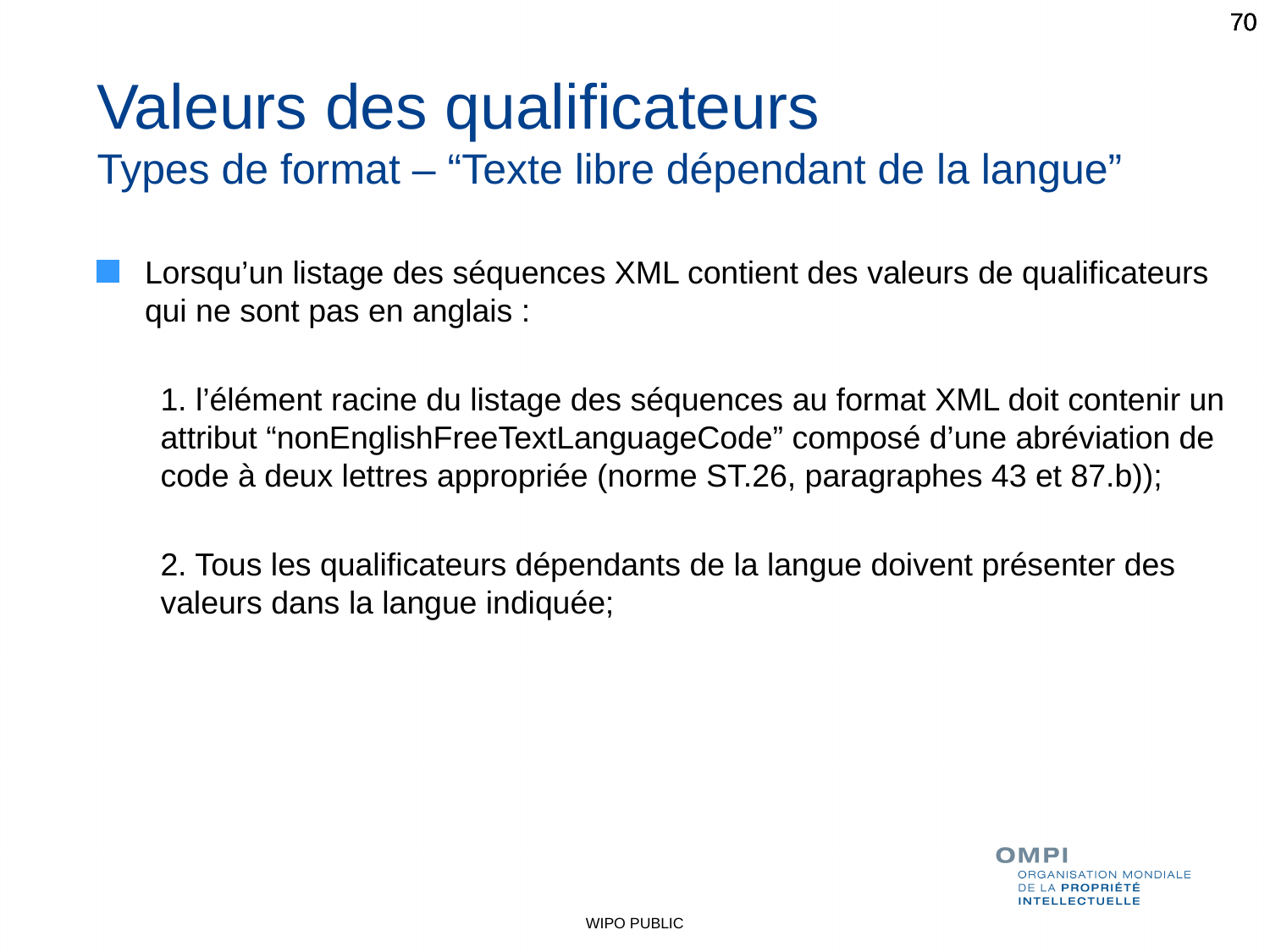

70
70
70
Valeurs des qualificateurs
Types de format – “Texte libre dépendant de la langue”
Lorsqu’un listage des séquences XML contient des valeurs de qualificateurs qui ne sont pas en anglais :

1. l’élément racine du listage des séquences au format XML doit contenir un attribut “nonEnglishFreeTextLanguageCode” composé d’une abréviation de code à deux lettres appropriée (norme ST.26, paragraphes 43 et 87.b));

2. Tous les qualificateurs dépendants de la langue doivent présenter des valeurs dans la langue indiquée;